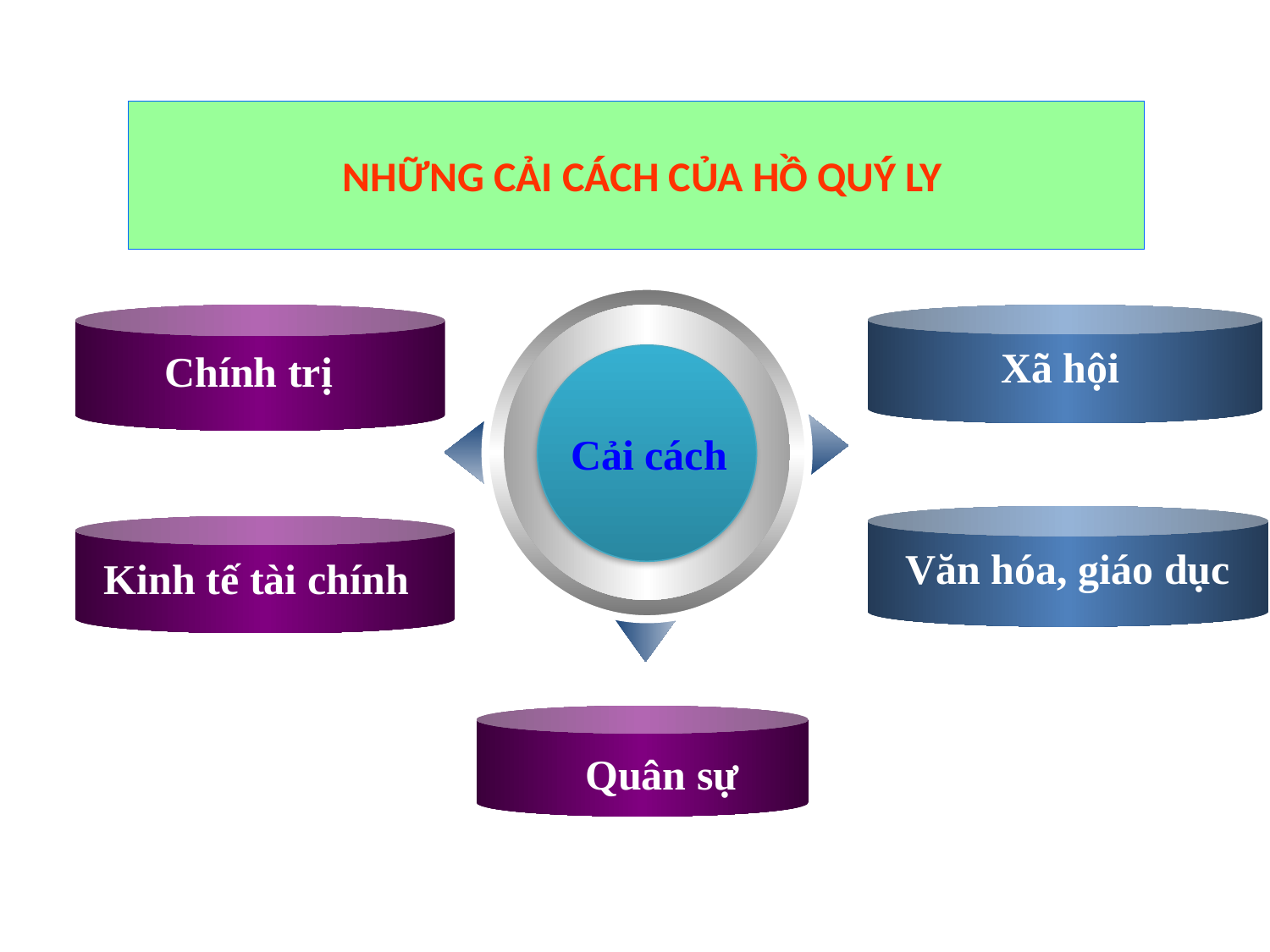

# NHỮNG CẢI CÁCH CỦA HỒ QUÝ LY

Chính trị

Xã hội
Cải cách

Văn hóa, giáo dục

Kinh tế tài chính

Quân sự